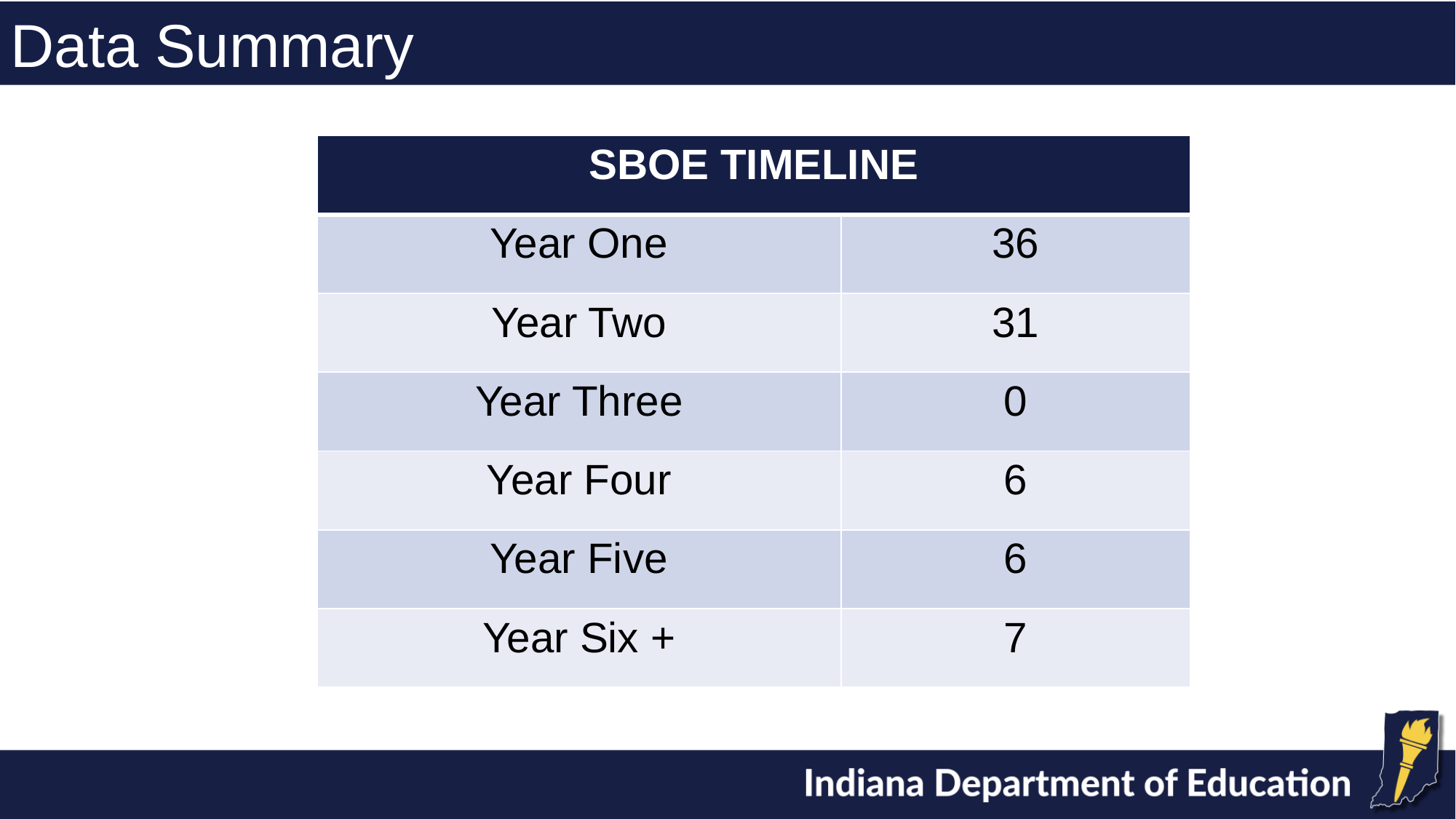

Data Summary
| SBOE TIMELINE |  |
| --- | --- |
| Year One | 36 |
| Year Two | 31 |
| Year Three | 0 |
| Year Four | 6 |
| Year Five | 6 |
| Year Six + | 7 |